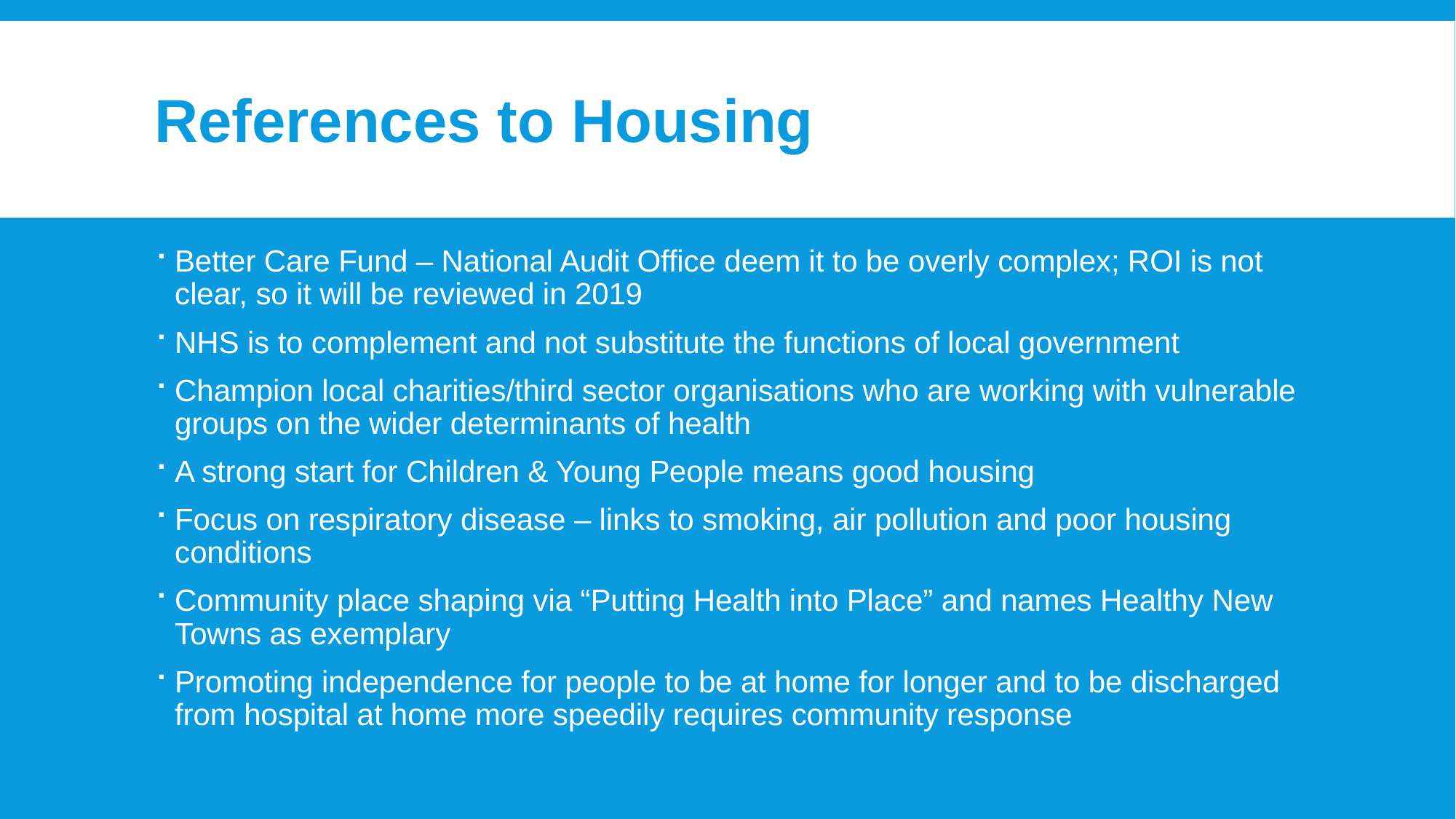

# References to Housing
Better Care Fund – National Audit Office deem it to be overly complex; ROI is not clear, so it will be reviewed in 2019
NHS is to complement and not substitute the functions of local government
Champion local charities/third sector organisations who are working with vulnerable groups on the wider determinants of health
A strong start for Children & Young People means good housing
Focus on respiratory disease – links to smoking, air pollution and poor housing conditions
Community place shaping via “Putting Health into Place” and names Healthy New Towns as exemplary
Promoting independence for people to be at home for longer and to be discharged from hospital at home more speedily requires community response